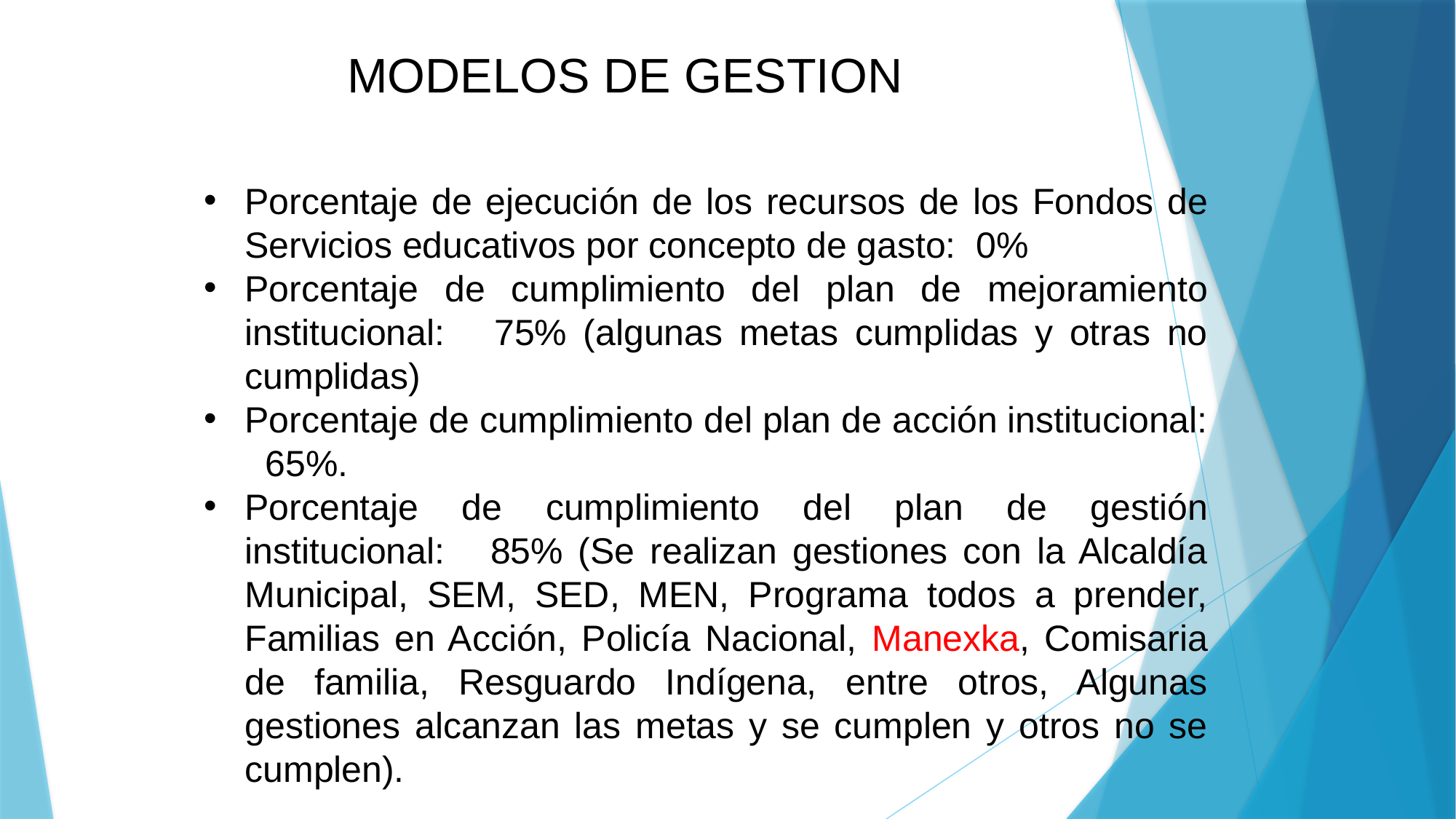

MODELOS DE GESTION
Porcentaje de ejecución de los recursos de los Fondos de Servicios educativos por concepto de gasto:  0%
Porcentaje de cumplimiento del plan de mejoramiento institucional:   75% (algunas metas cumplidas y otras no cumplidas)
Porcentaje de cumplimiento del plan de acción institucional:   65%.
Porcentaje de cumplimiento del plan de gestión institucional:   85% (Se realizan gestiones con la Alcaldía Municipal, SEM, SED, MEN, Programa todos a prender, Familias en Acción, Policía Nacional, Manexka, Comisaria de familia, Resguardo Indígena, entre otros, Algunas gestiones alcanzan las metas y se cumplen y otros no se cumplen).